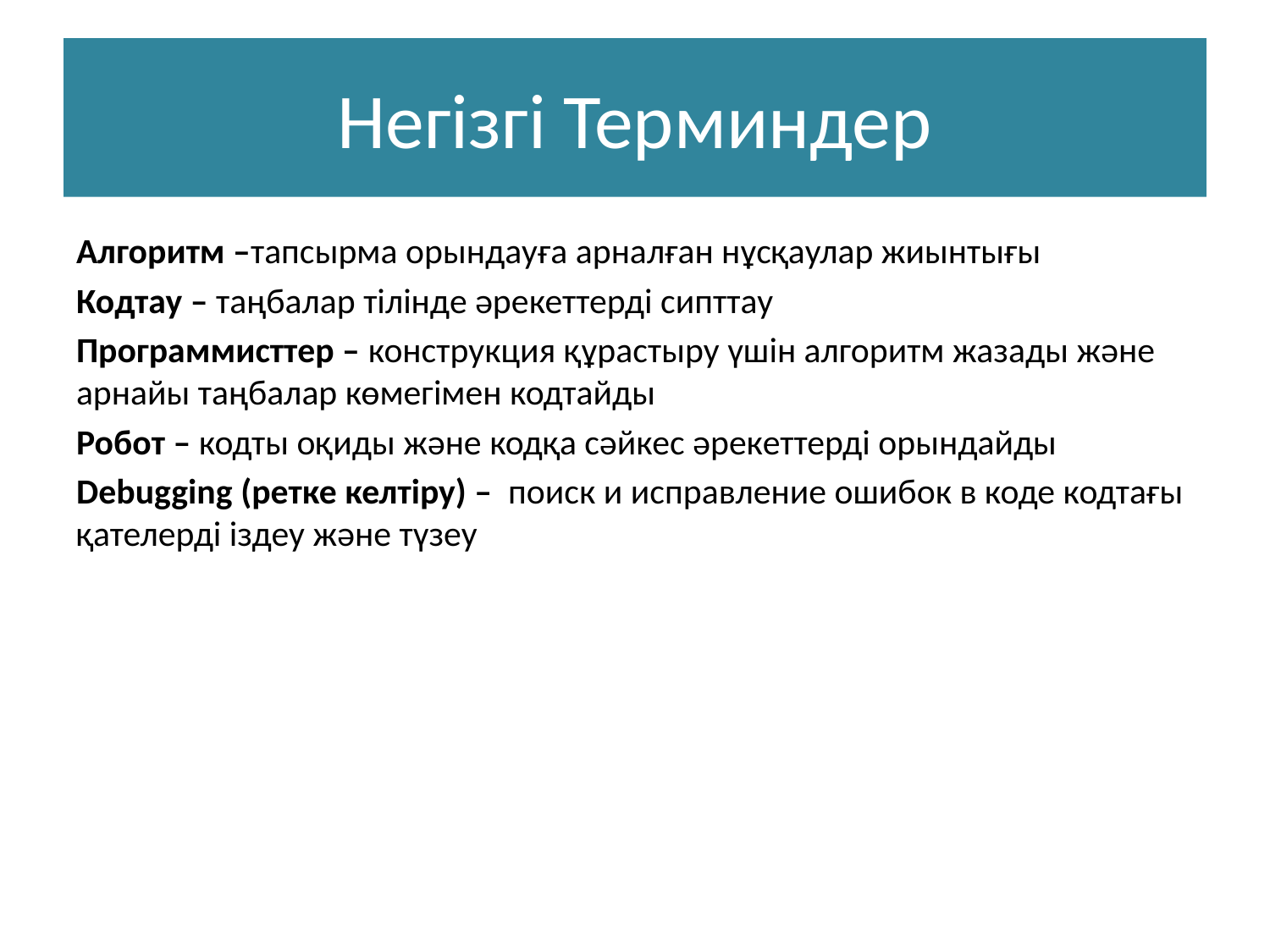

# Негізгі Терминдер
Алгоритм –тапсырма орындауға арналған нұсқаулар жиынтығы
Кодтау – таңбалар тілінде әрекеттерді сипттау
Программисттер – конструкция құрастыру үшін алгоритм жазады және арнайы таңбалар көмегімен кодтайды
Робот – кодты оқиды және кодқа сәйкес әрекеттерді орындайды
Debugging (ретке келтіру) –  поиск и исправление ошибок в коде кодтағы қателерді іздеу және түзеу